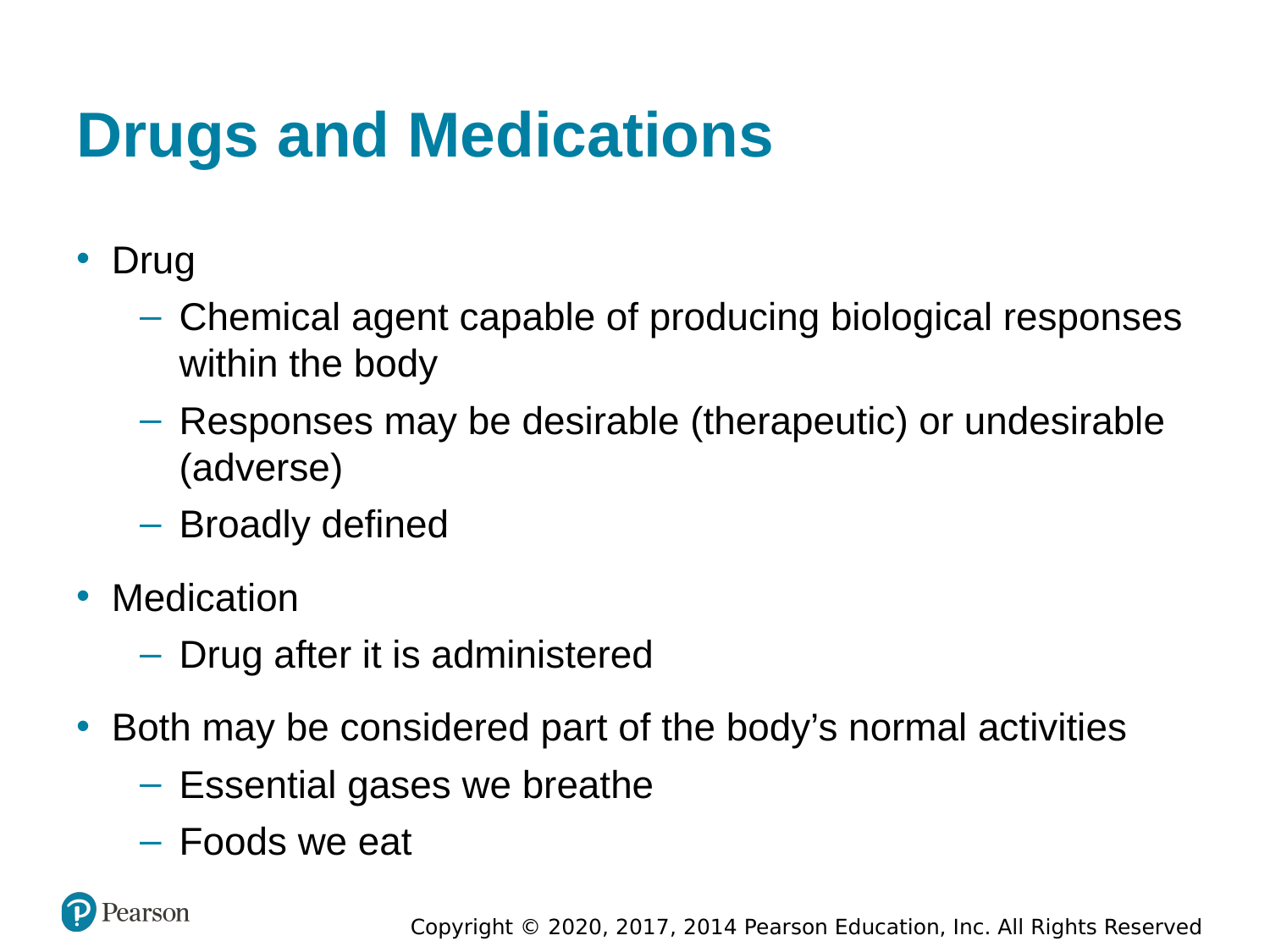

# Drugs and Medications
Drug
Chemical agent capable of producing biological responses within the body
Responses may be desirable (therapeutic) or undesirable (adverse)
Broadly defined
Medication
Drug after it is administered
Both may be considered part of the body’s normal activities
Essential gases we breathe
Foods we eat